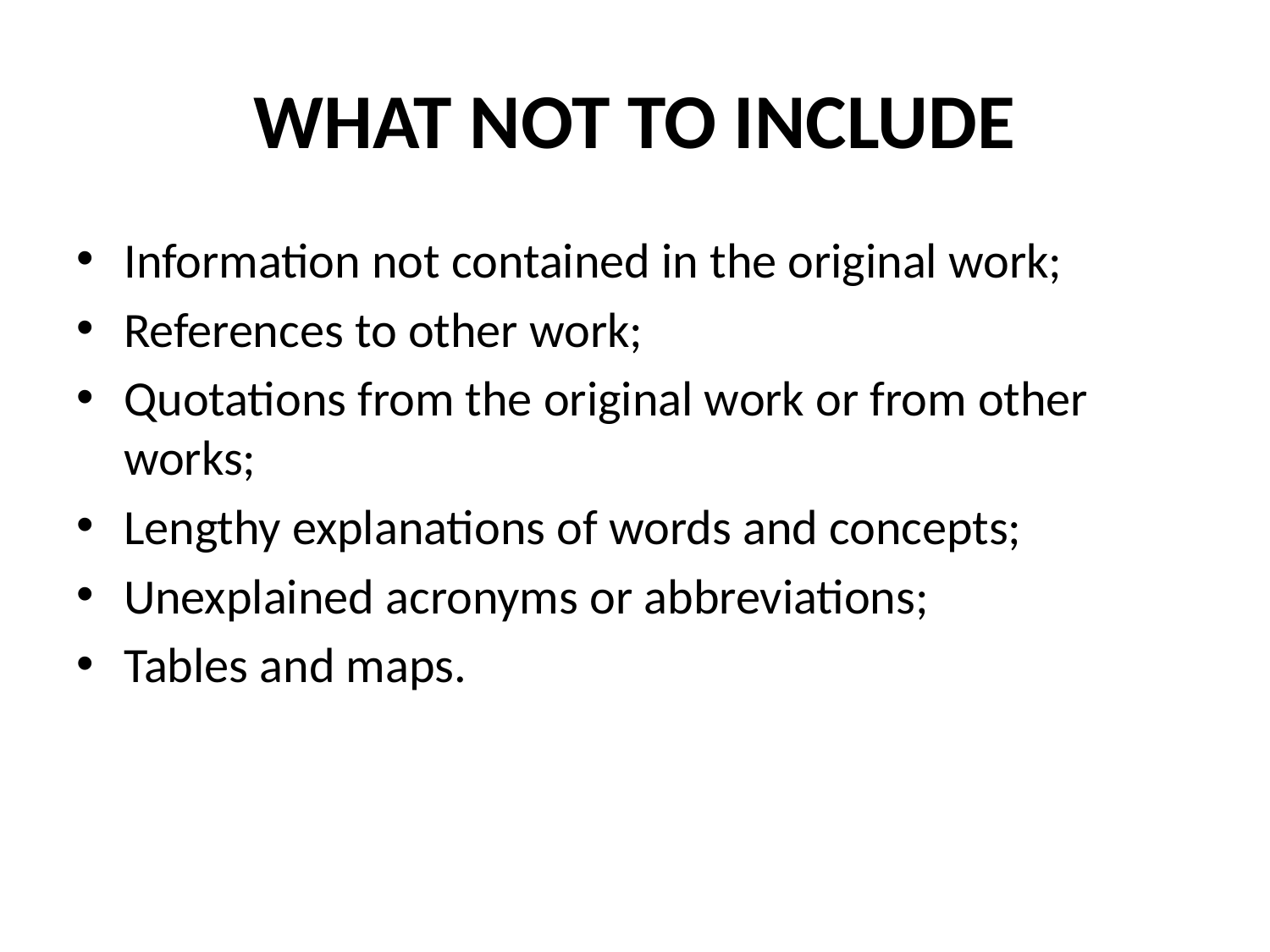

# WHAT NOT TO INCLUDE
Information not contained in the original work;
References to other work;
Quotations from the original work or from other works;
Lengthy explanations of words and concepts;
Unexplained acronyms or abbreviations;
Tables and maps.